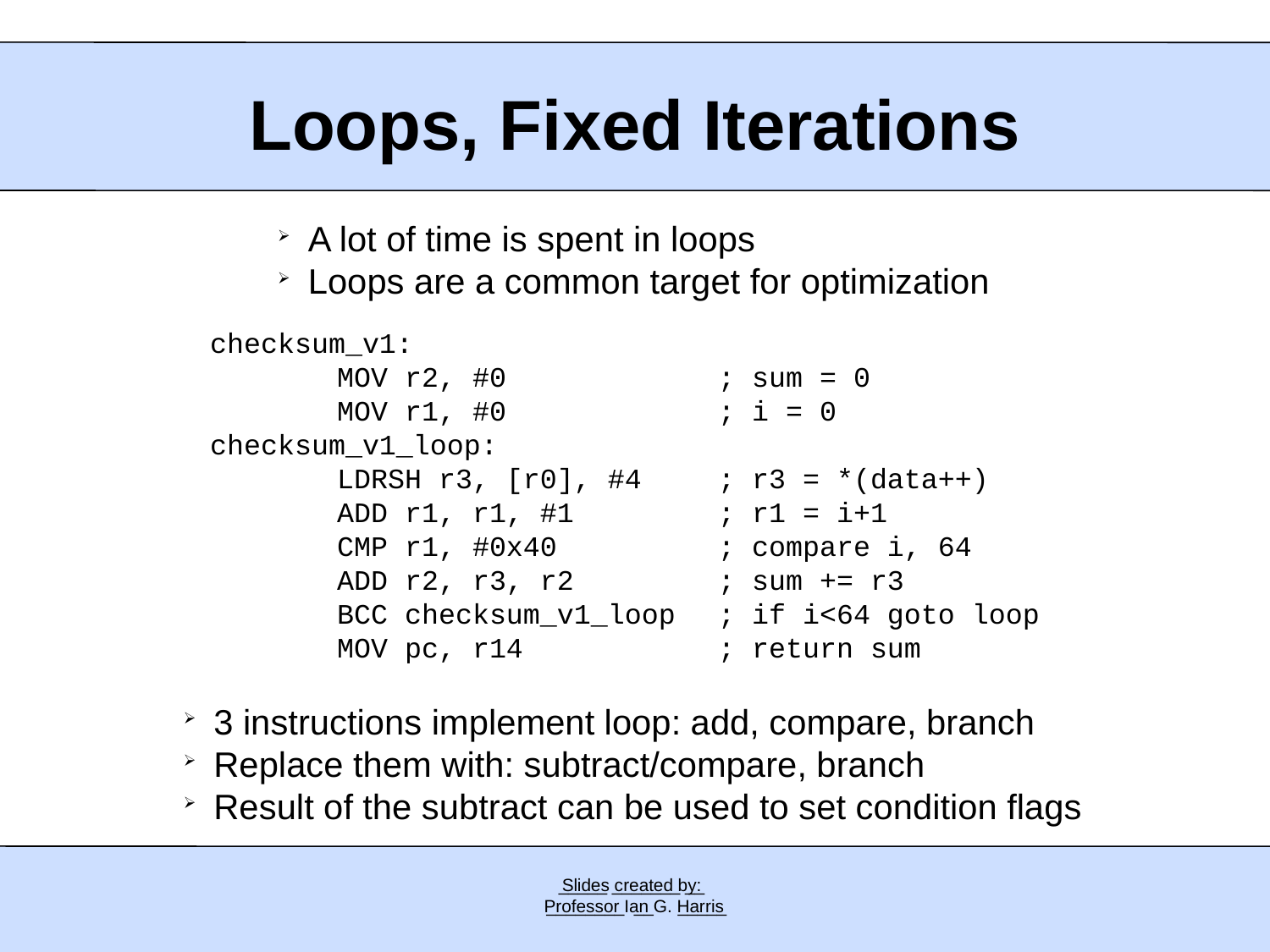

Loops, Fixed Iterations
A lot of time is spent in loops
Loops are a common target for optimization
checksum_v1:
		MOV r2, #0				; sum = 0
		MOV r1, #0				; i = 0
checksum_v1_loop:
		LDRSH r3, [r0], #4		; r3 = *(data++)
		ADD r1, r1, #1			; r1 = i+1
		CMP r1, #0x40			; compare i, 64
		ADD r2, r3, r2			; sum += r3
		BCC checksum_v1_loop	; if i<64 goto loop
		MOV pc, r14				; return sum
3 instructions implement loop: add, compare, branch
Replace them with: subtract/compare, branch
Result of the subtract can be used to set condition flags
 _____ _______ __
 ________  __     _____
Slides created by:
Professor Ian G. Harris